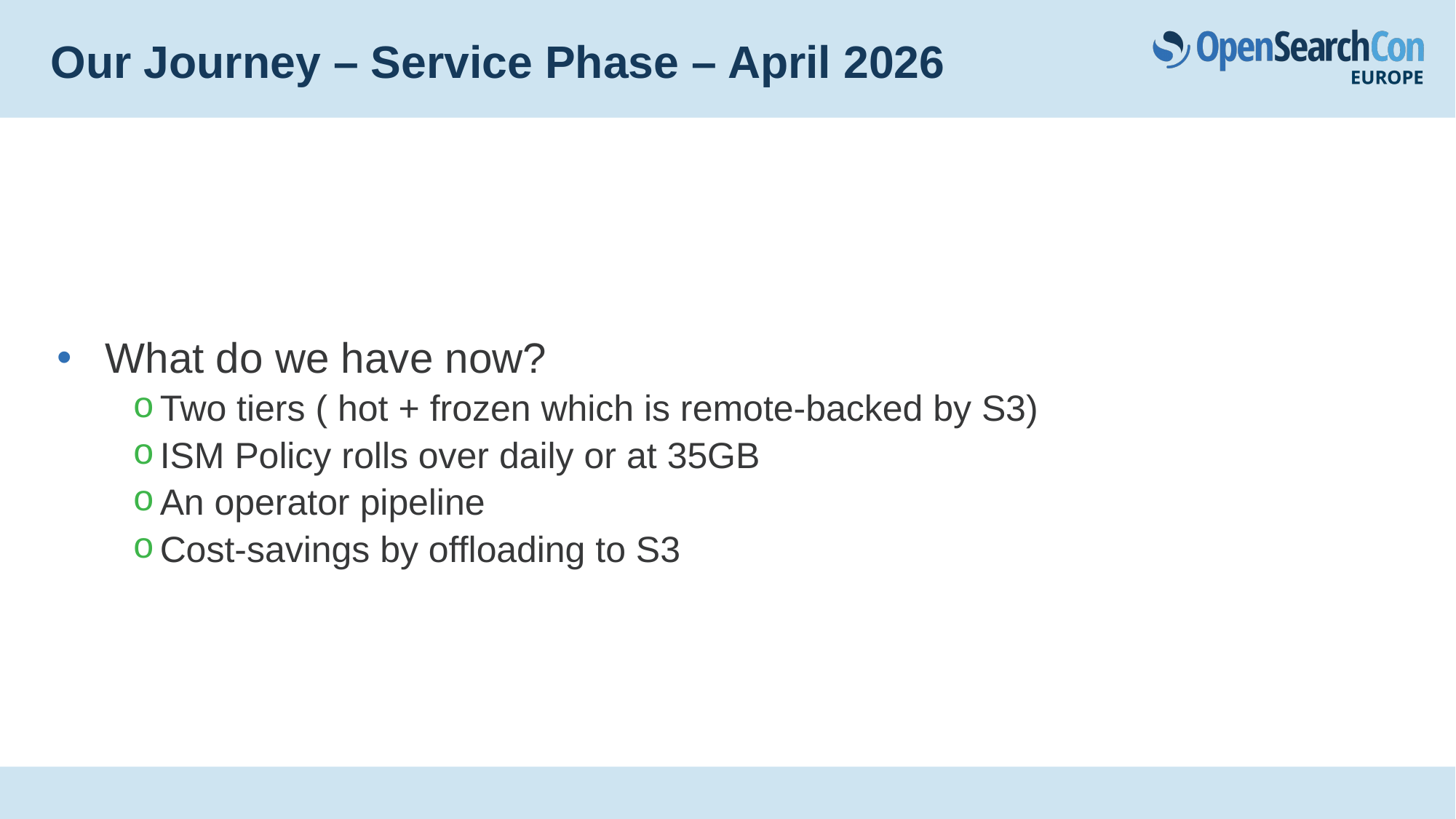

# Our Journey – Service Phase – April 2026
What do we have now?
Two tiers ( hot + frozen which is remote-backed by S3)
ISM Policy rolls over daily or at 35GB
An operator pipeline
Cost-savings by offloading to S3